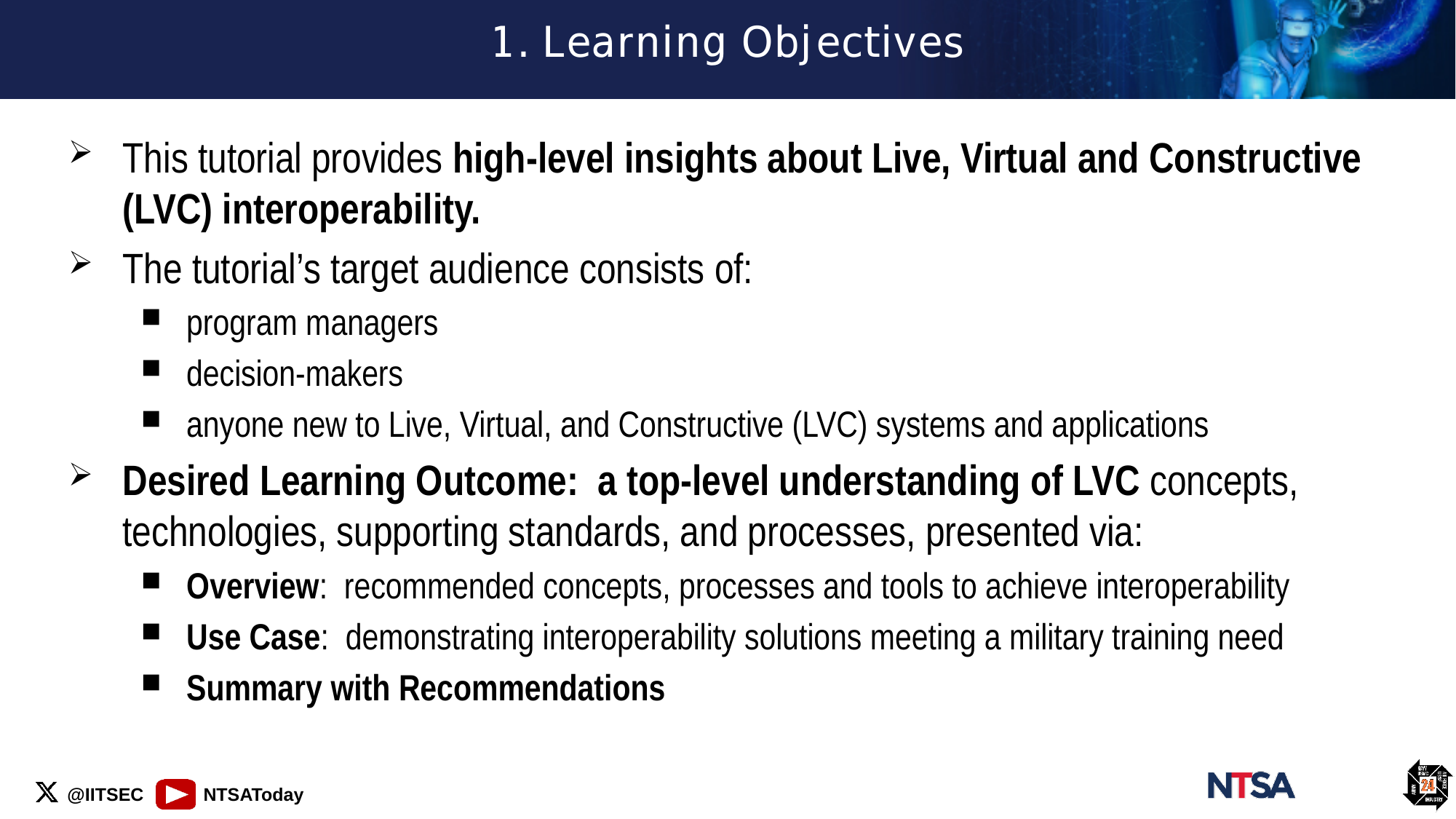

# 1. Learning Objectives
This tutorial provides high-level insights about Live, Virtual and Constructive (LVC) interoperability.
The tutorial’s target audience consists of:
program managers
decision-makers
anyone new to Live, Virtual, and Constructive (LVC) systems and applications
Desired Learning Outcome:  a top-level understanding of LVC concepts, technologies, supporting standards, and processes, presented via:
Overview:  recommended concepts, processes and tools to achieve interoperability
Use Case:  demonstrating interoperability solutions meeting a military training need
Summary with Recommendations